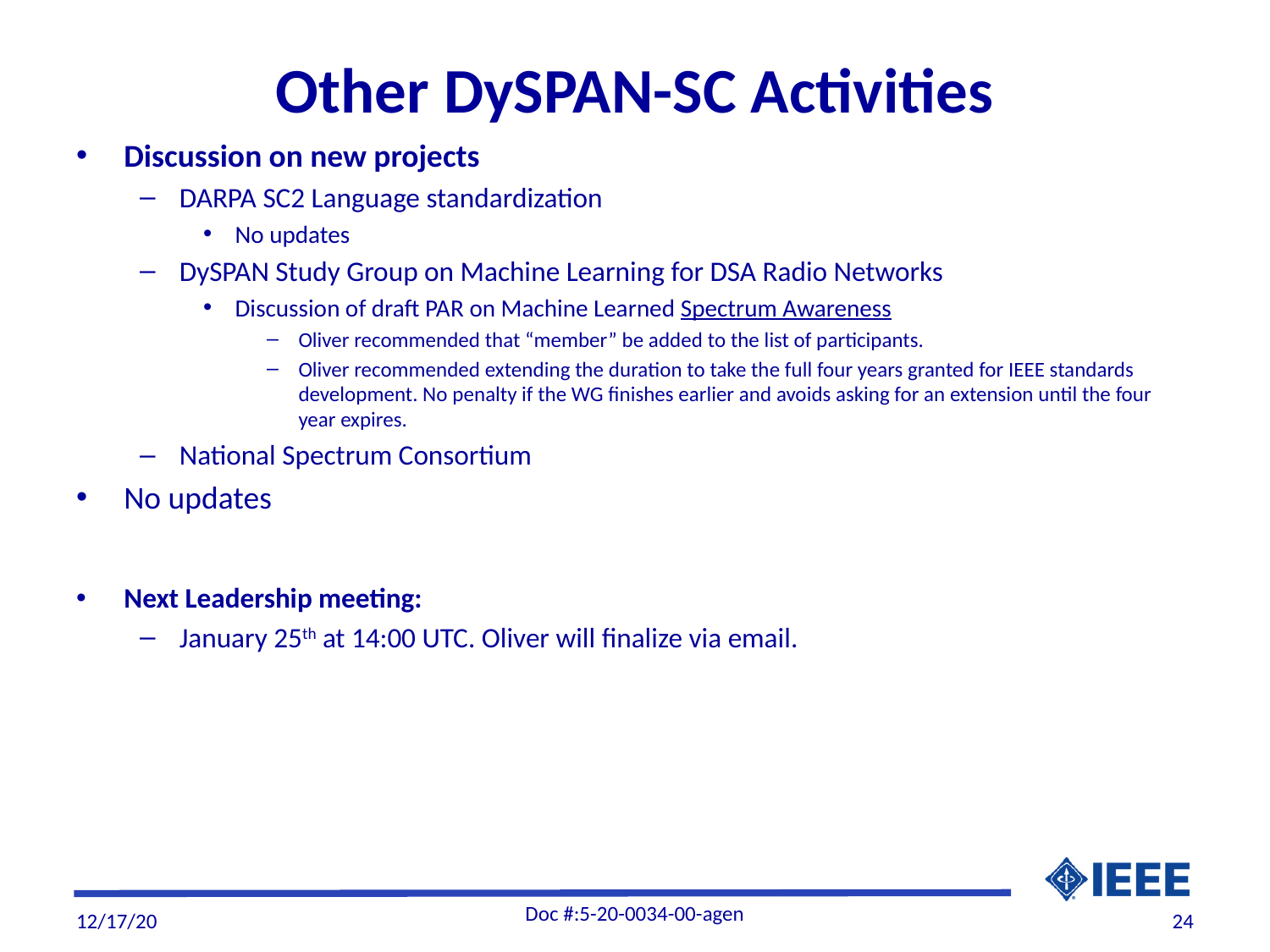

# Other DySPAN-SC Activities
Discussion on new projects
DARPA SC2 Language standardization
No updates
DySPAN Study Group on Machine Learning for DSA Radio Networks
Discussion of draft PAR on Machine Learned Spectrum Awareness
Oliver recommended that “member” be added to the list of participants.
Oliver recommended extending the duration to take the full four years granted for IEEE standards development. No penalty if the WG finishes earlier and avoids asking for an extension until the four year expires.
National Spectrum Consortium
No updates

Next Leadership meeting:
January 25th at 14:00 UTC. Oliver will finalize via email.

Doc #:5-20-0034-00-agen
12/17/20
24